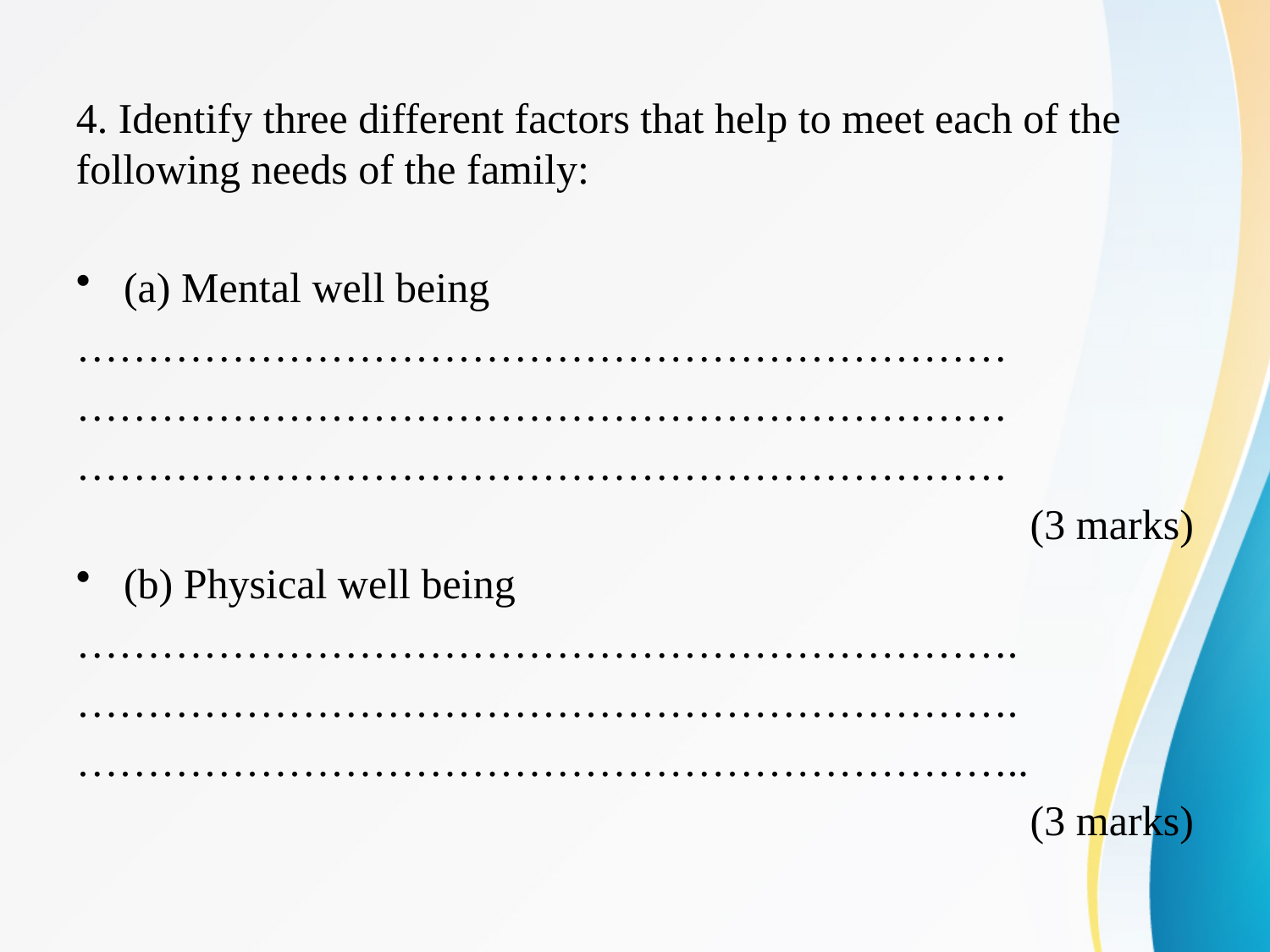

#
4. Identify three different factors that help to meet each of the following needs of the family:

(a) Mental well being
…………………………………………………………
…………………………………………………………
…………………………………………………………
(3 marks)
(b) Physical well being
………………………………………………………….
………………………………………………………….
…………………………………………………………..
(3 marks)